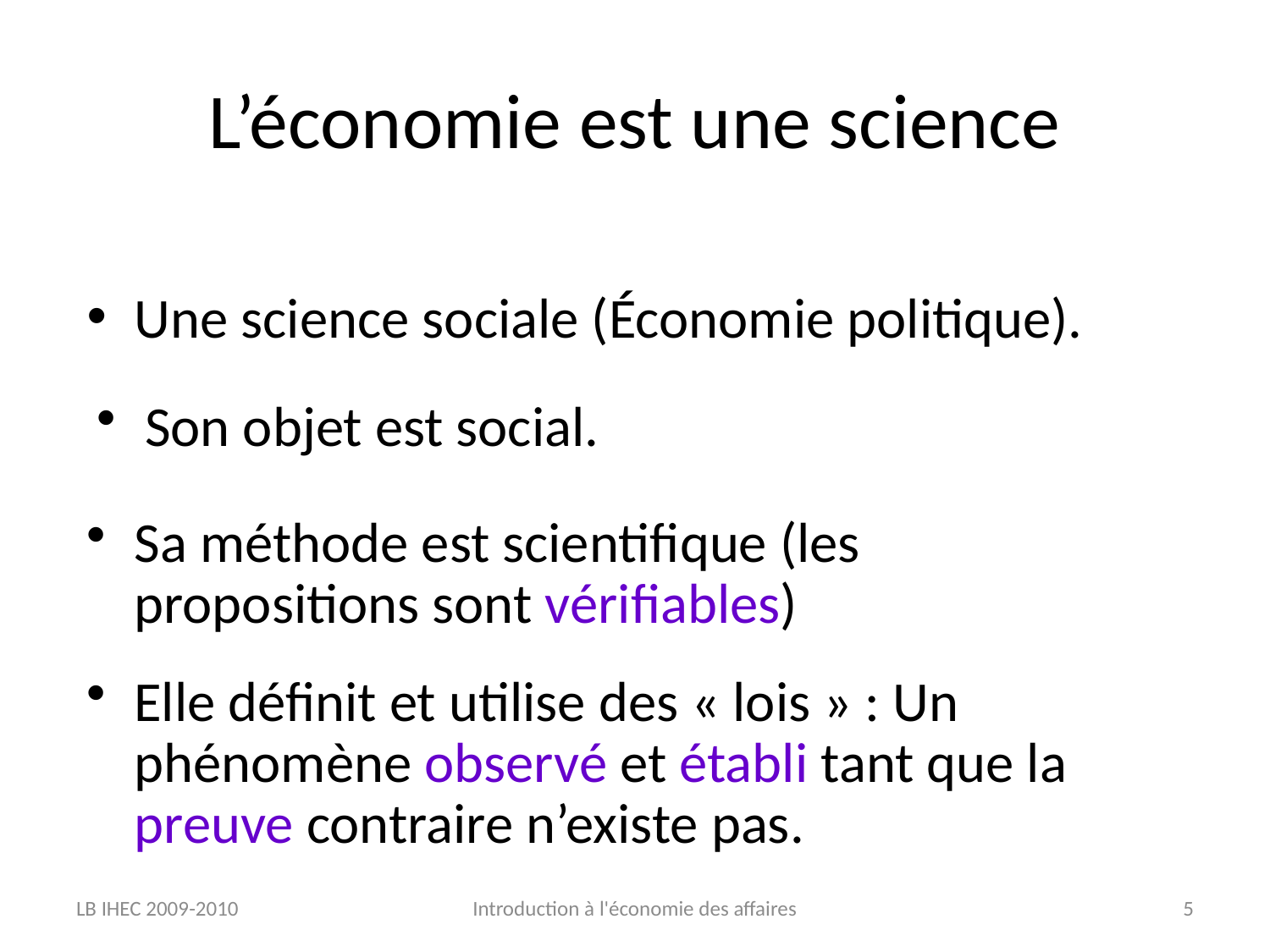

# L’économie est une science
Une science sociale (Économie politique).
Son objet est social.
Sa méthode est scientifique (les propositions sont vérifiables)
Elle définit et utilise des « lois » : Un phénomène observé et établi tant que la preuve contraire n’existe pas.
LB IHEC 2009-2010
Introduction à l'économie des affaires
5